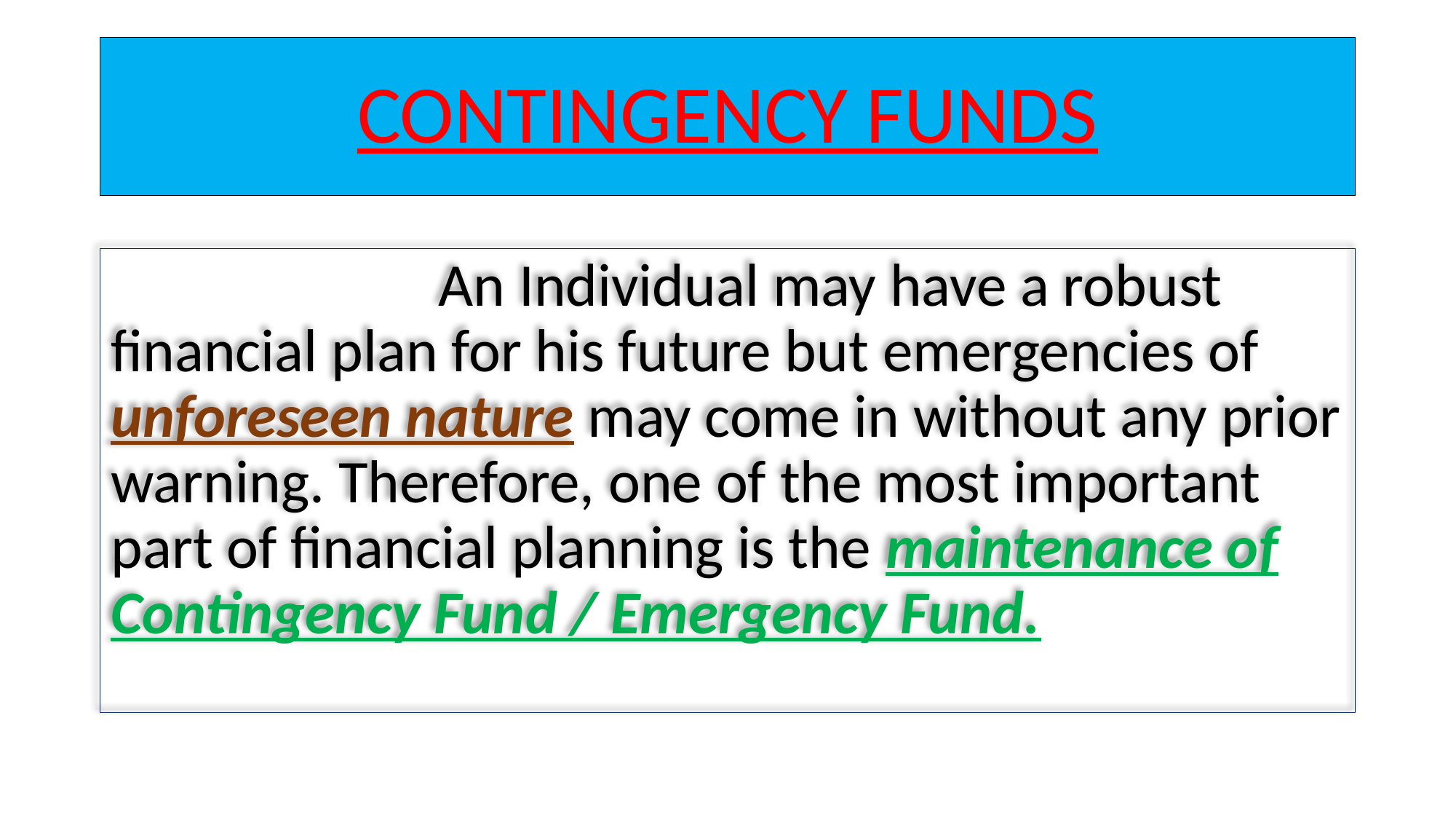

# CONTINGENCY FUNDS
			An Individual may have a robust financial plan for his future but emergencies of unforeseen nature may come in without any prior warning. Therefore, one of the most important part of financial planning is the maintenance of Contingency Fund / Emergency Fund.